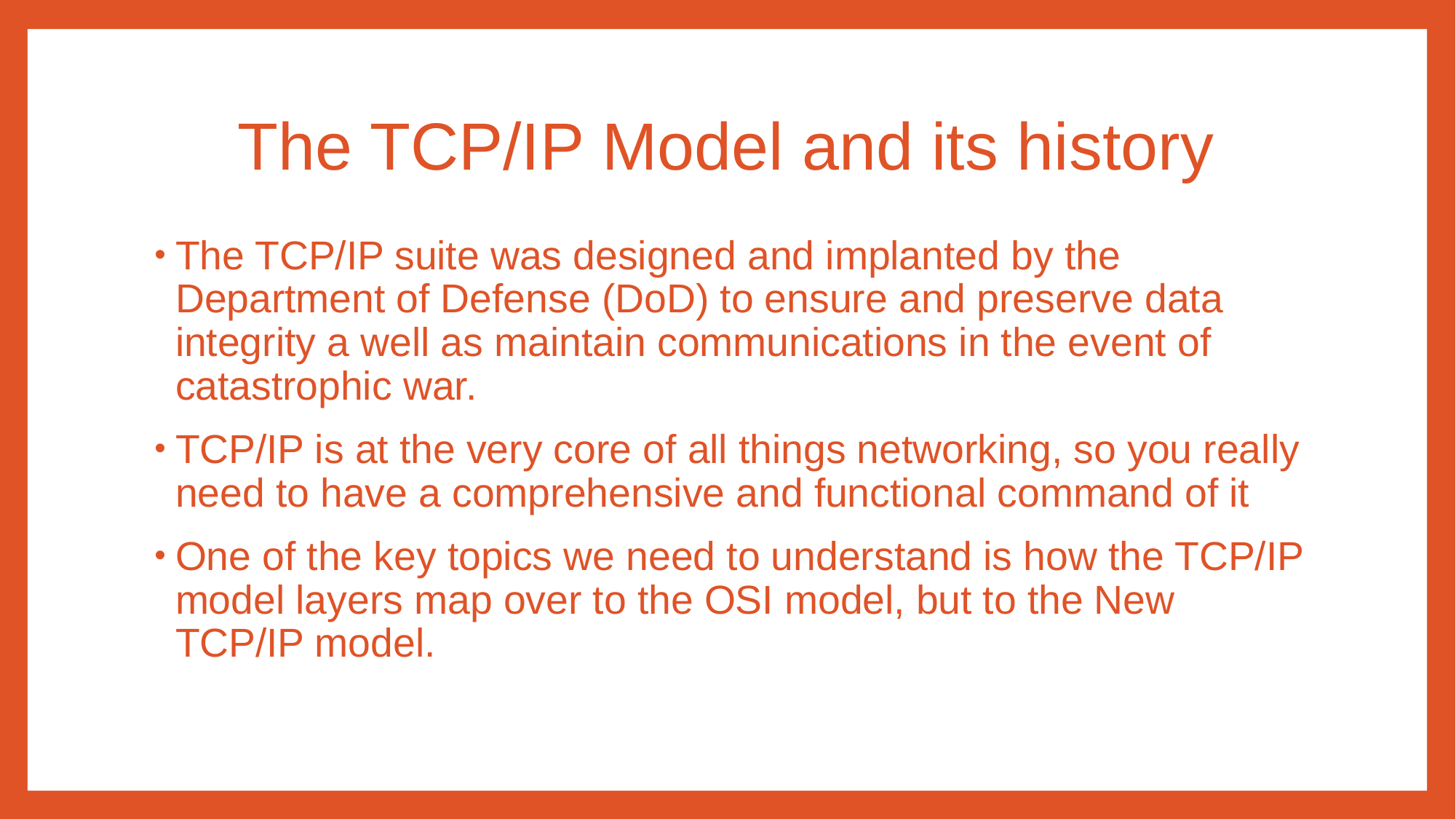

# The TCP/IP Model and its history
The TCP/IP suite was designed and implanted by the Department of Defense (DoD) to ensure and preserve data integrity a well as maintain communications in the event of catastrophic war.
TCP/IP is at the very core of all things networking, so you really need to have a comprehensive and functional command of it
One of the key topics we need to understand is how the TCP/IP model layers map over to the OSI model, but to the New TCP/IP model.